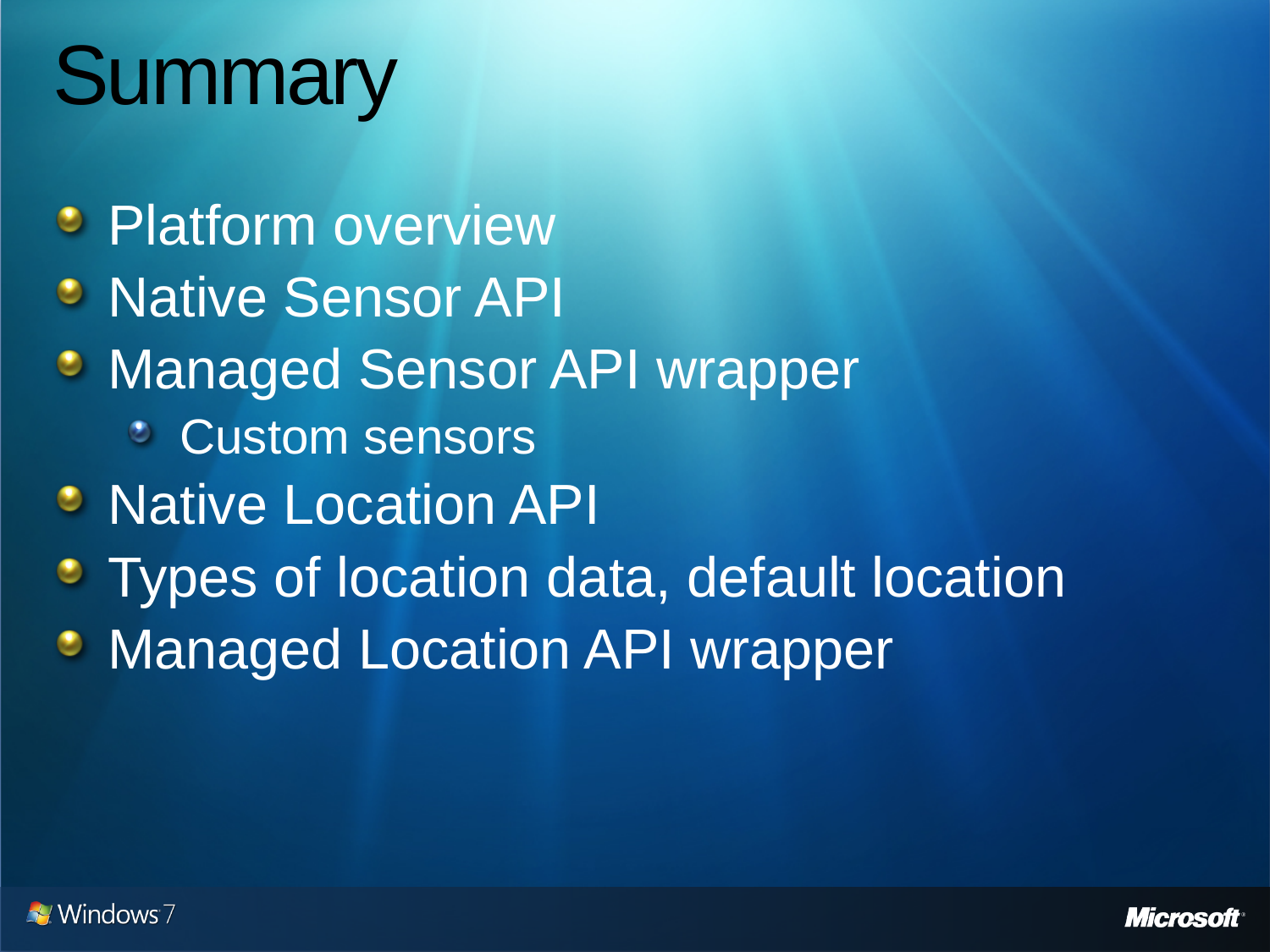

# Summary
Platform overview
Native Sensor API
Managed Sensor API wrapper
Custom sensors
Native Location API
Types of location data, default location
Managed Location API wrapper